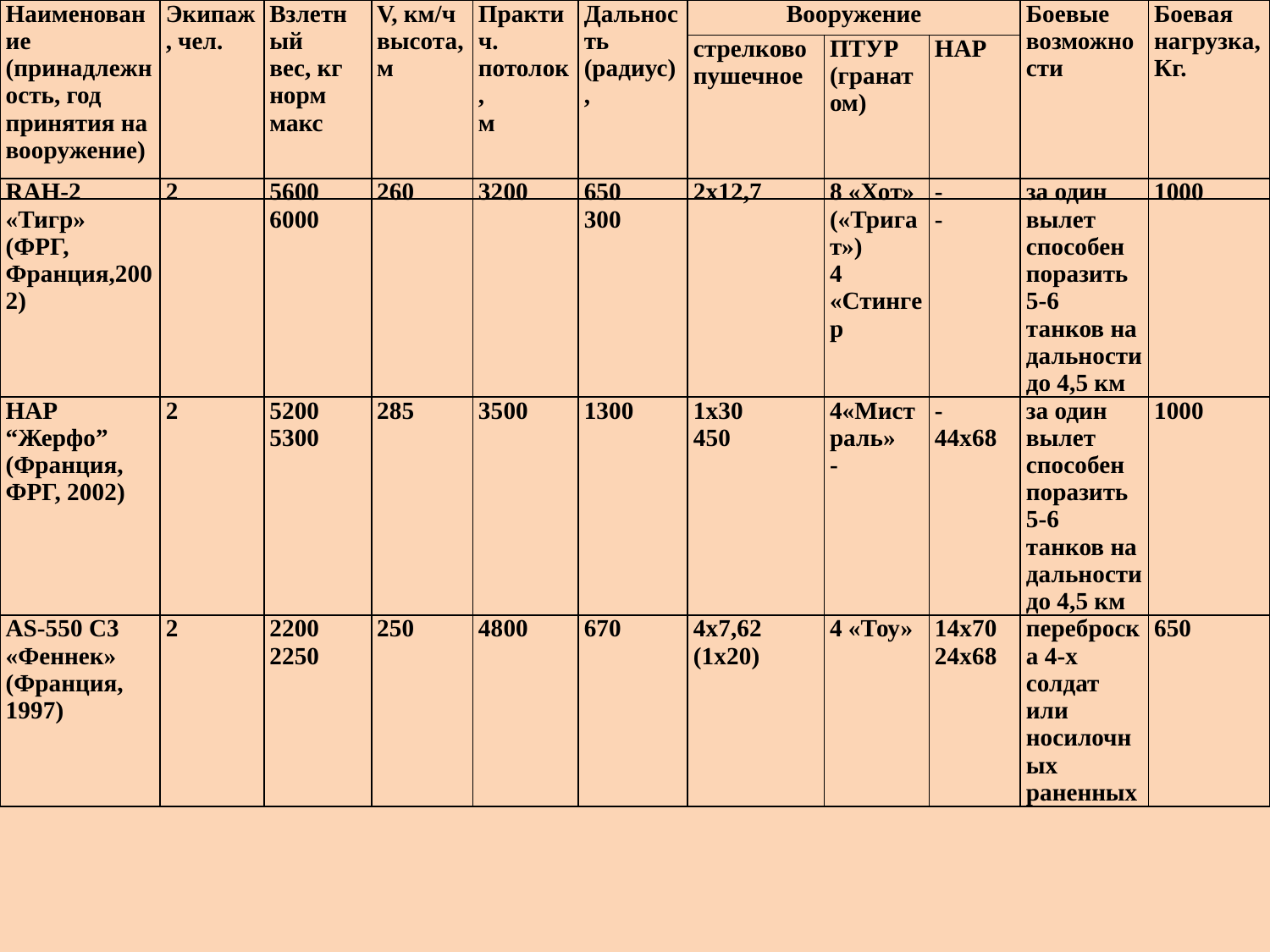

| Наименование (принадлежность, год принятия на вооружение) | Экипаж, чел. | Взлетный вес, кг норм макс | V, км/ч высота, м | Практич. потолок, м | Дальность (радиус), | Вооружение |  |  | Боевые возможности | Боевая нагрузка, Кг. |
| --- | --- | --- | --- | --- | --- | --- | --- | --- | --- | --- |
|  |  |  |  |  |  | стрелковопушечное | ПТУР (гранатом) | НАР |  |  |
| RАН-2 «Тигр» (ФРГ, Франция,2002) | 2 | 5600 6000 | 260 | 3200 | 650 300 | 2х12,7 | 8 «Хот» («Тригат») 4 «Стингер | - - | за один вылет способен поразить 5-6 танков на дальности до 4,5 км | 1000 |
| --- | --- | --- | --- | --- | --- | --- | --- | --- | --- | --- |
| НАР “Жерфо” (Франция, ФРГ, 2002) | 2 | 5200 5300 | 285 | 3500 | 1300 | 1х30 450 | 4«Мистраль» - | - 44х68 | за один вылет способен поразить 5-6 танков на дальности до 4,5 км | 1000 |
| AS-550 C3 «Феннек» (Франция, 1997) | 2 | 2200 2250 | 250 | 4800 | 670 | 4х7,62 (1х20) | 4 «Тоу» | 14х70 24х68 | переброска 4-х солдат или носилочных раненных | 650 |